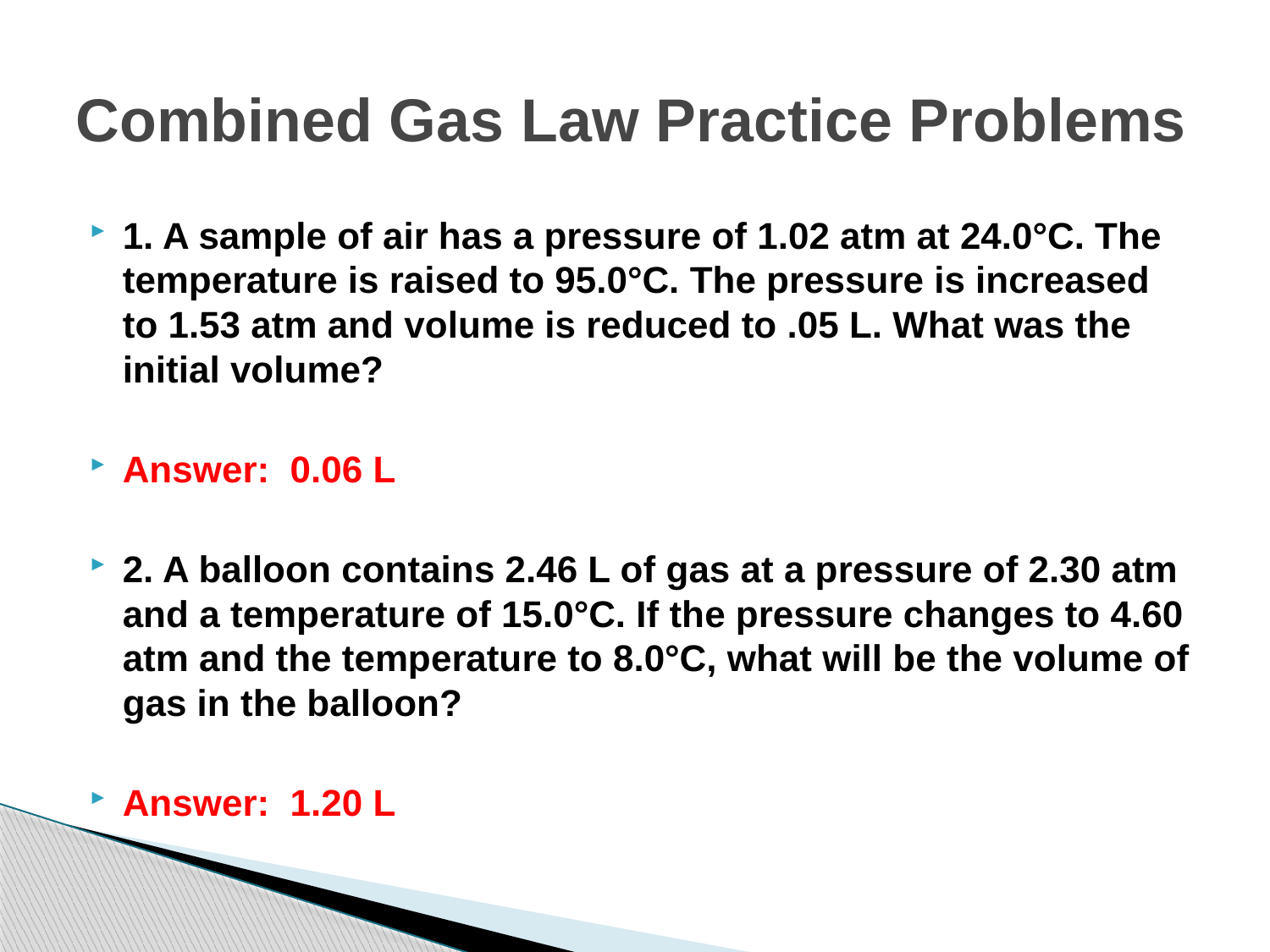

# Combined Gas Law Practice Problems
1. A sample of air has a pressure of 1.02 atm at 24.0°C. The temperature is raised to 95.0°C. The pressure is increased to 1.53 atm and volume is reduced to .05 L. What was the initial volume?

Answer:  0.06 L

2. A balloon contains 2.46 L of gas at a pressure of 2.30 atm and a temperature of 15.0°C. If the pressure changes to 4.60 atm and the temperature to 8.0°C, what will be the volume of gas in the balloon?

Answer:  1.20 L